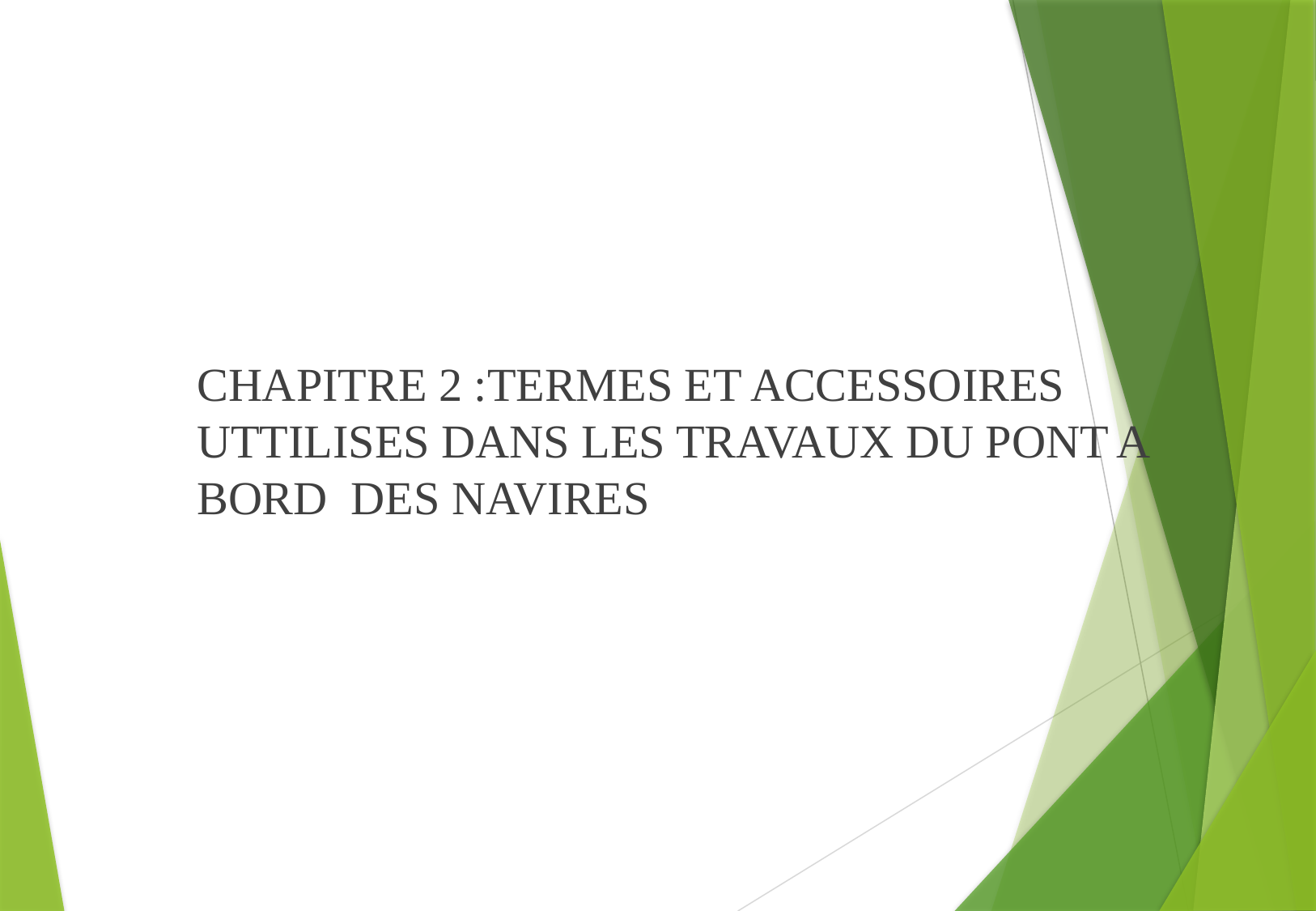

#

CHAPITRE 2 :TERMES ET ACCESSOIRES UTTILISES DANS LES TRAVAUX DU PONT A BORD  DES NAVIRES